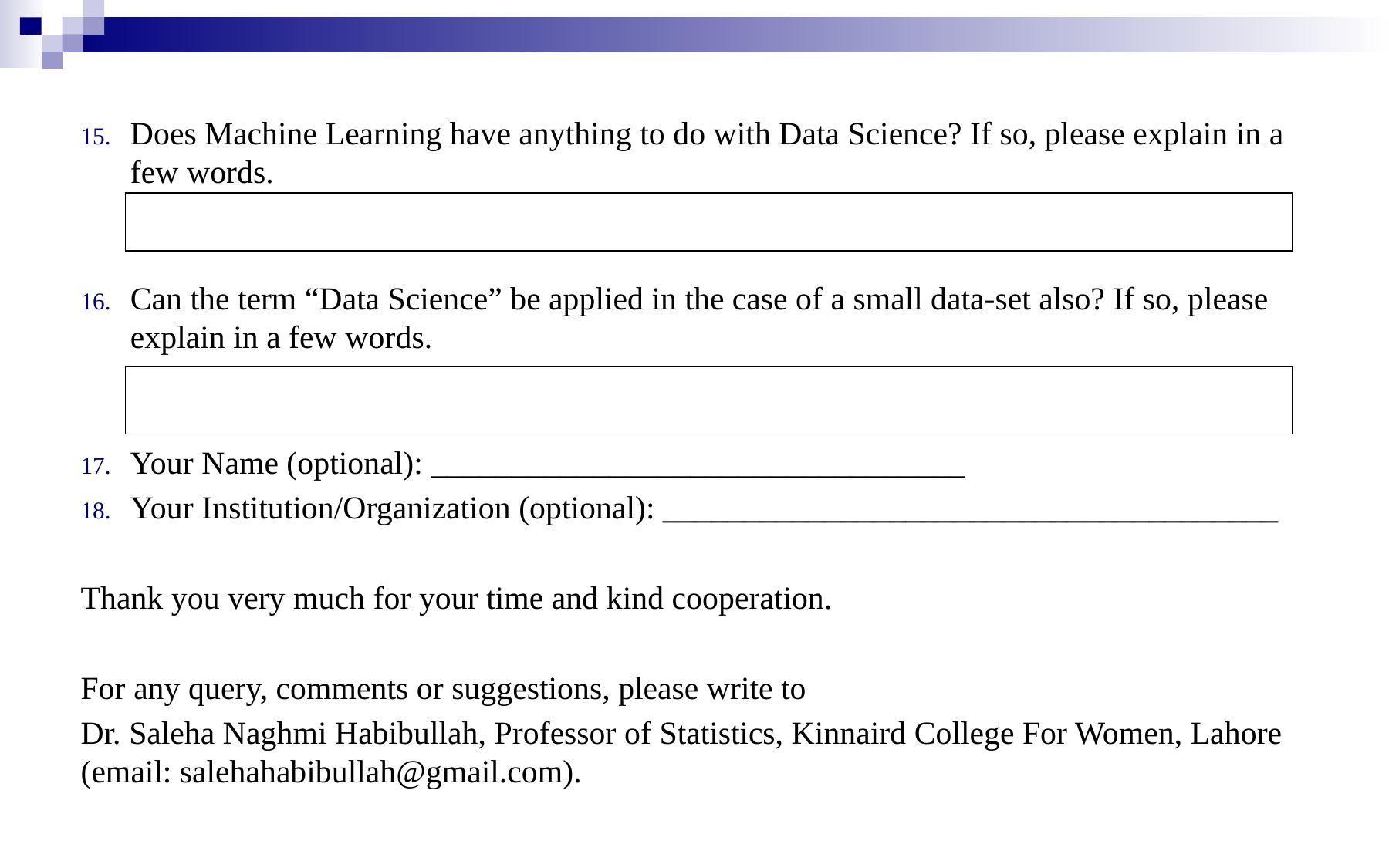

Does Machine Learning have anything to do with Data Science? If so, please explain in a few words.

Can the term “Data Science” be applied in the case of a small data-set also? If so, please explain in a few words.

Your Name (optional): _________________________________
Your Institution/Organization (optional): ______________________________________

Thank you very much for your time and kind cooperation.

For any query, comments or suggestions, please write to
Dr. Saleha Naghmi Habibullah, Professor of Statistics, Kinnaird College For Women, Lahore (email: salehahabibullah@gmail.com).

|  |
| --- |
|  |
| --- |